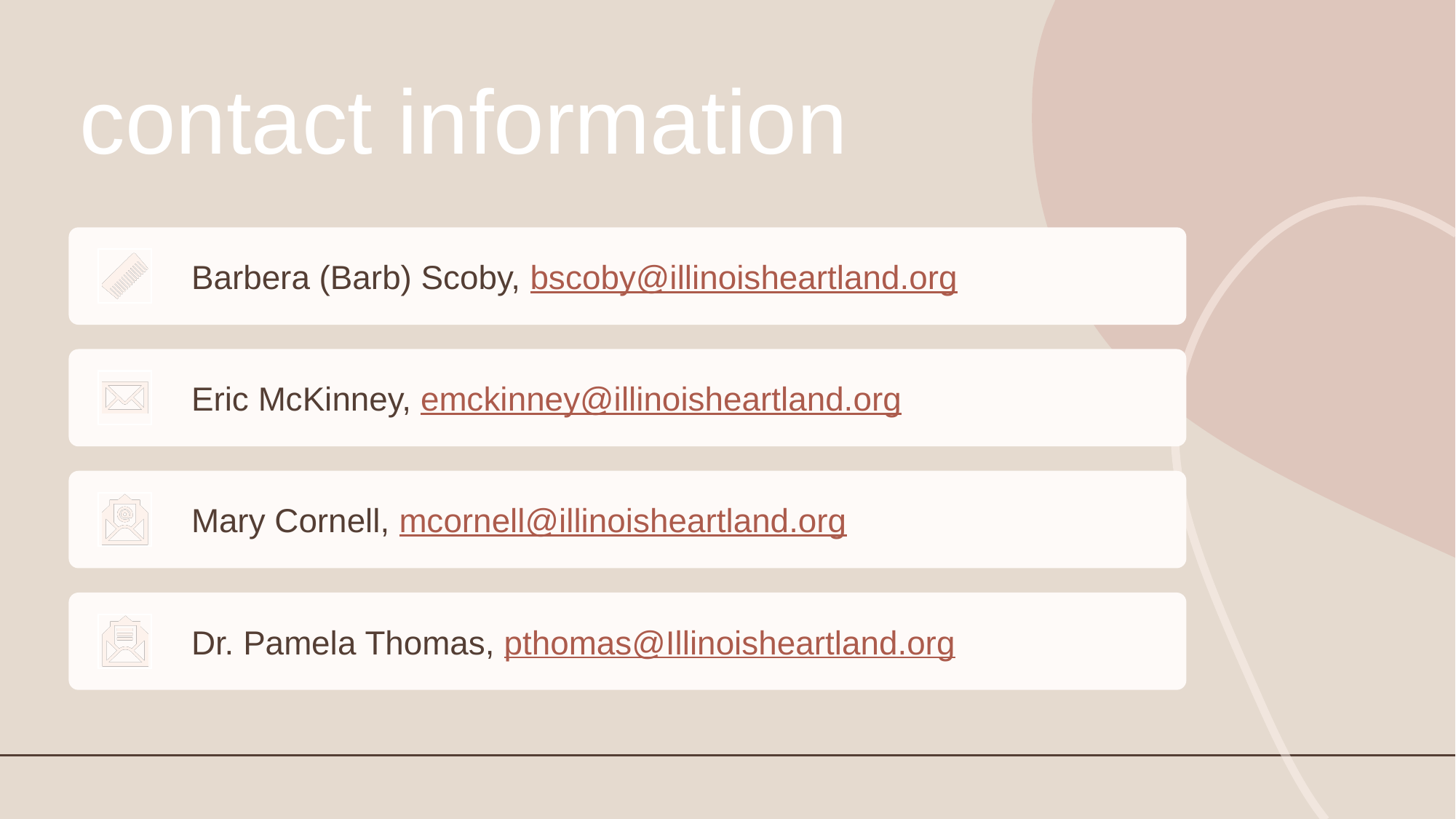

# contact information
Barbera (Barb) Scoby, bscoby@illinoisheartland.org
Eric McKinney, emckinney@illinoisheartland.org
Mary Cornell, mcornell@illinoisheartland.org
Dr. Pamela Thomas, pthomas@Illinoisheartland.org